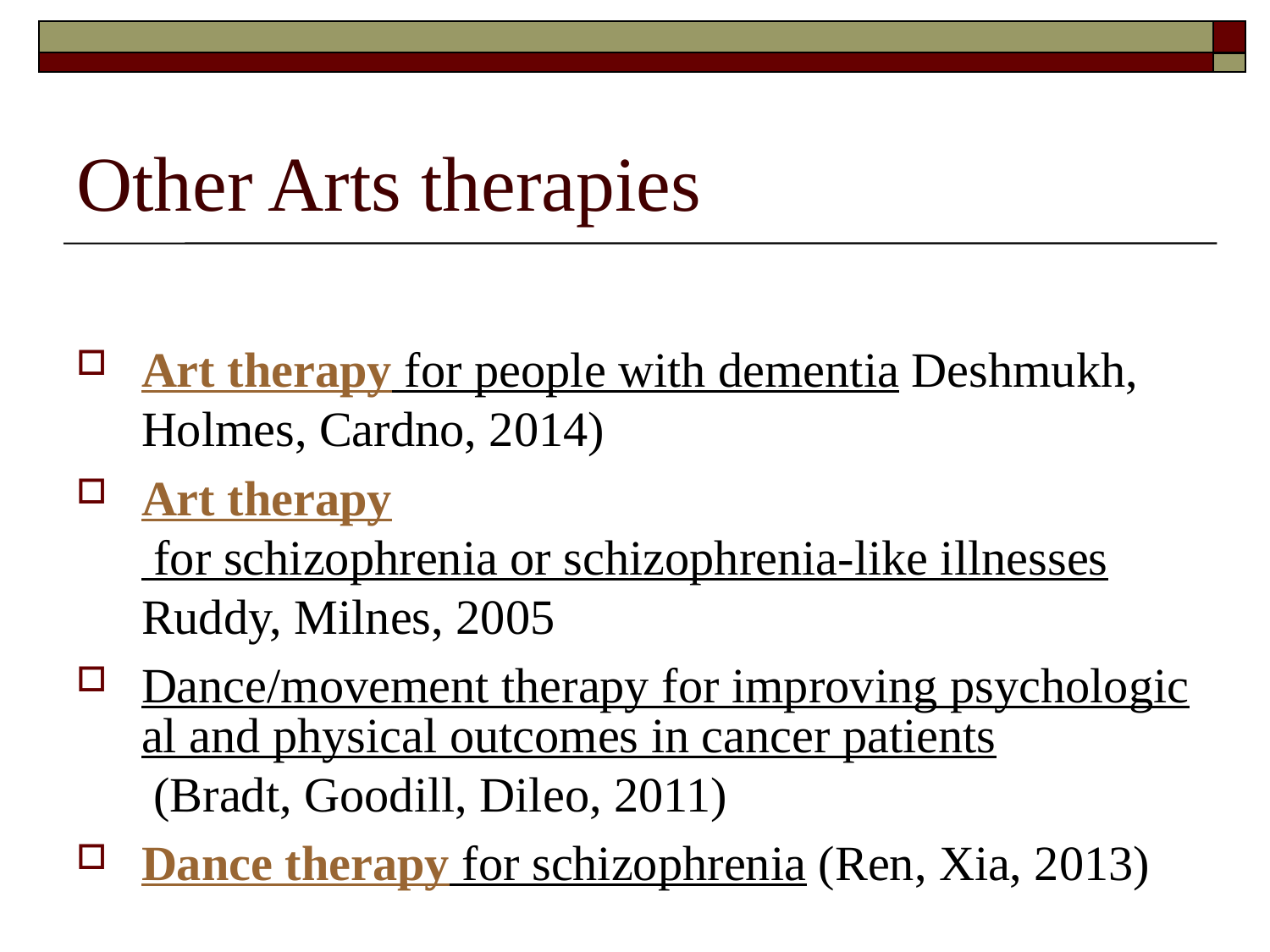

# Other Arts therapies

Art therapy for people with dementia Deshmukh,  Holmes, Cardno, 2014)
Art therapy for schizophrenia or schizophrenia-like illnesses Ruddy, Milnes, 2005
Dance/movement therapy for improving psychological and physical outcomes in cancer patients (Bradt, Goodill, Dileo, 2011)
Dance therapy for schizophrenia (Ren, Xia, 2013)